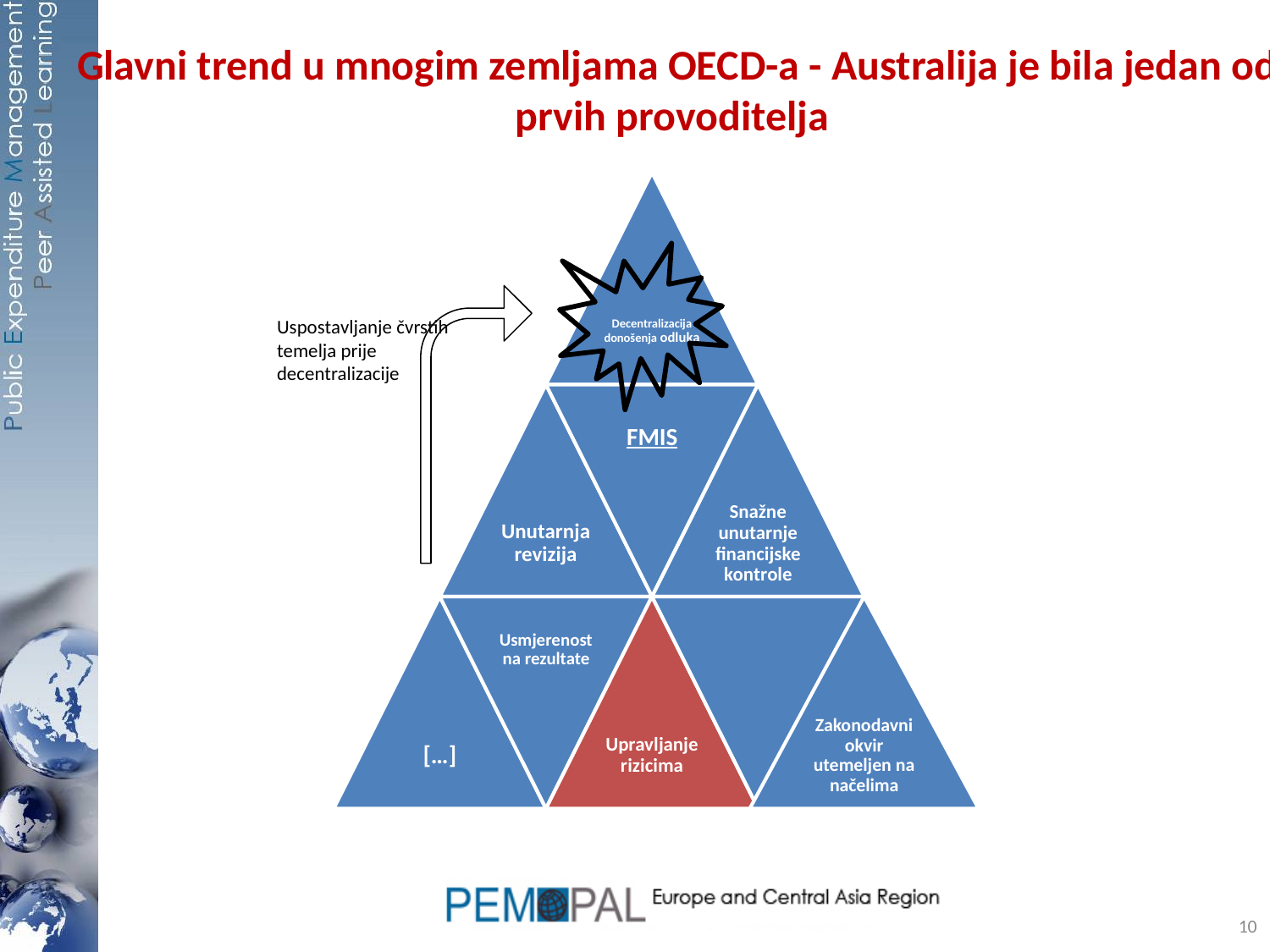

# Glavni trend u mnogim zemljama OECD-a - Australija je bila jedan od prvih provoditelja
Decentralizacija donošenja odluka
Unutarnja revizija
FMIS
Snažne unutarnje financijske kontrole
[…]
Usmjerenost na rezultate
Upravljanje rizicima

Zakonodavni okvir utemeljen na načelima

Uspostavljanje čvrstih temelja prije decentralizacije
10